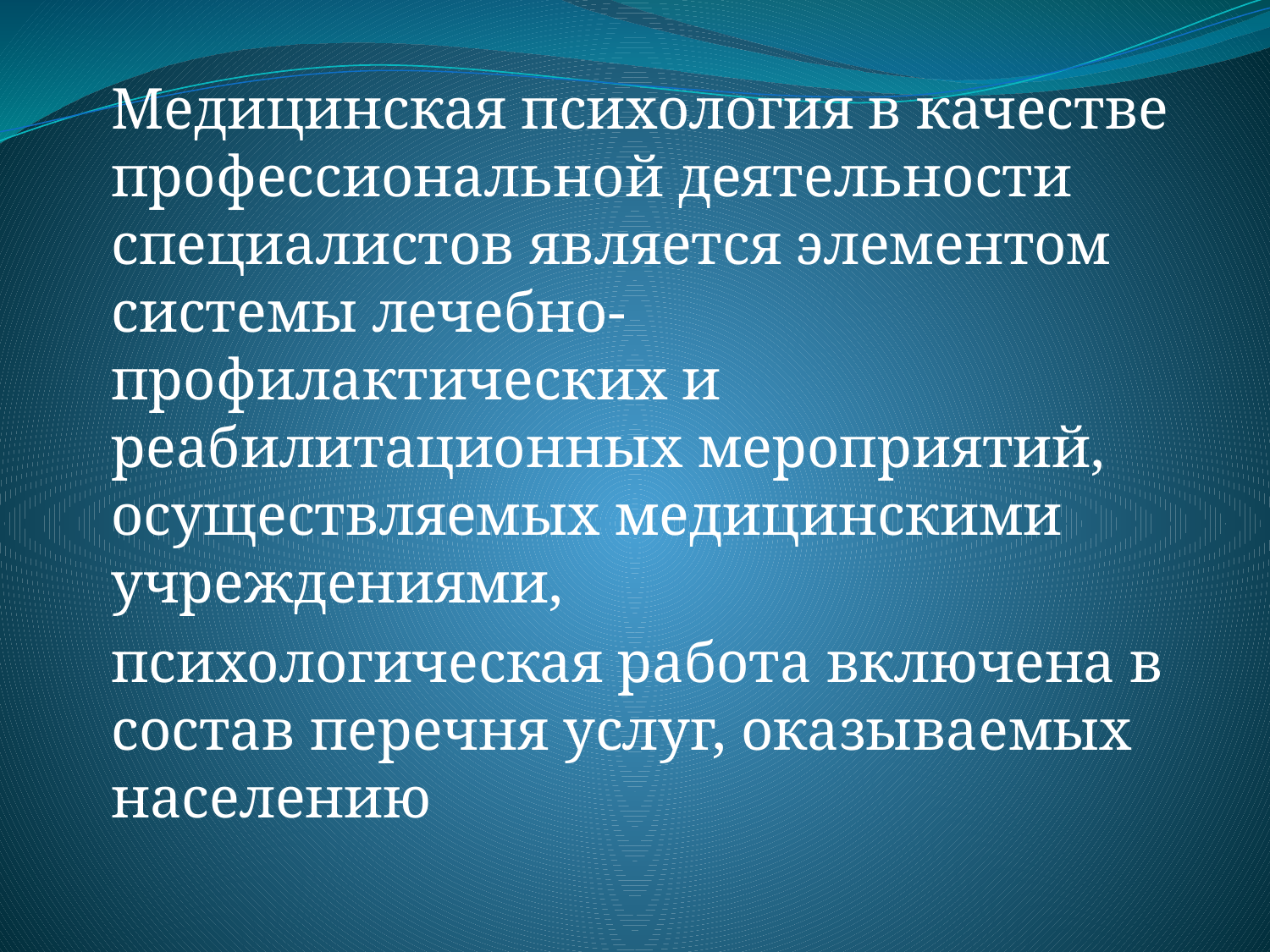

Медицинская психология в качестве профессиональной деятельности специалистов является элементом системы лечебно-профилактических и реабилитационных мероприятий, осуществляемых медицинскими учреждениями,
психологическая работа включена в состав перечня услуг, оказываемых населению